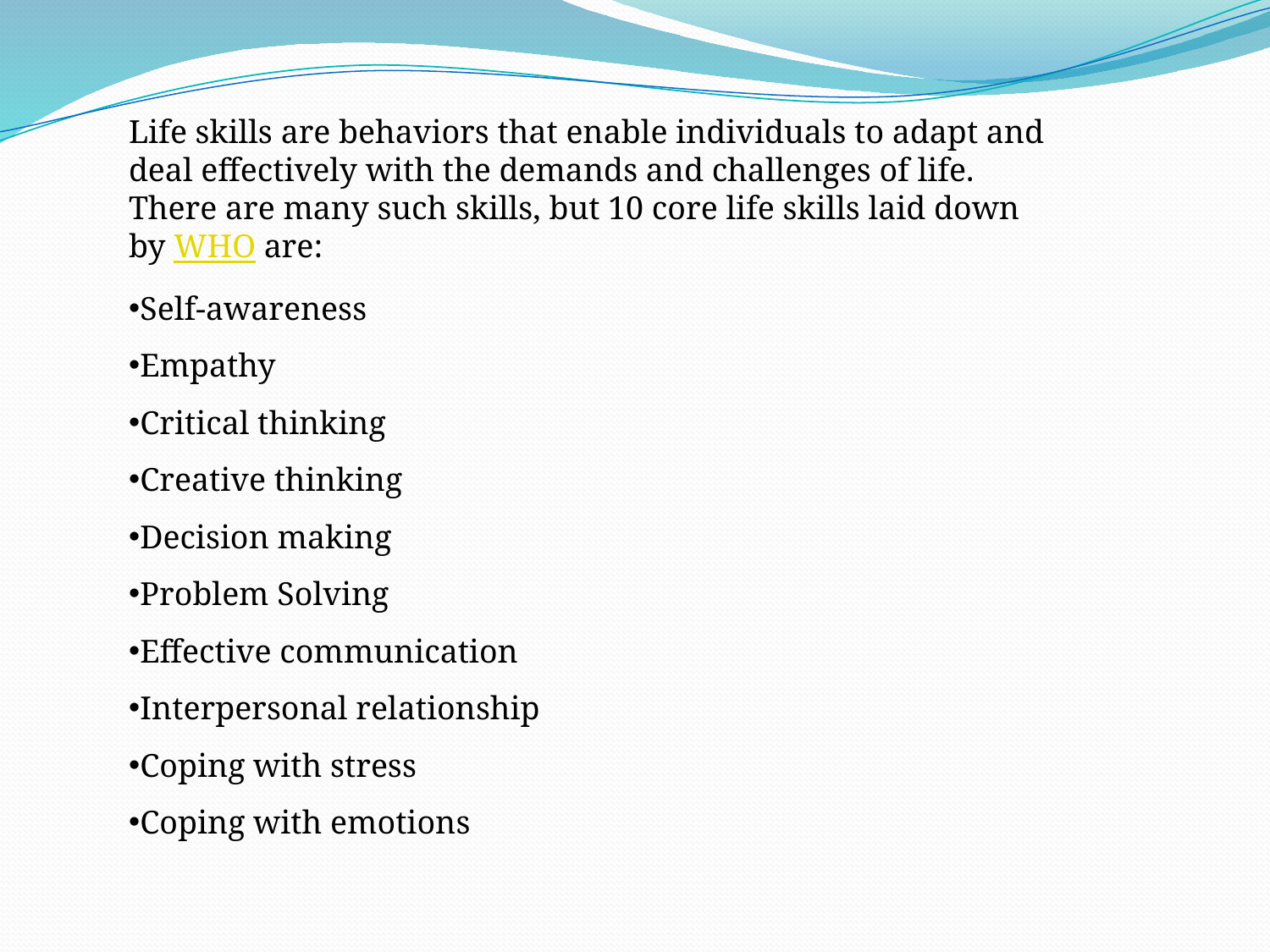

Life skills are behaviors that enable individuals to adapt and deal effectively with the demands and challenges of life. There are many such skills, but 10 core life skills laid down by WHO are:
Self-awareness
Empathy
Critical thinking
Creative thinking
Decision making
Problem Solving
Effective communication
Interpersonal relationship
Coping with stress
Coping with emotions